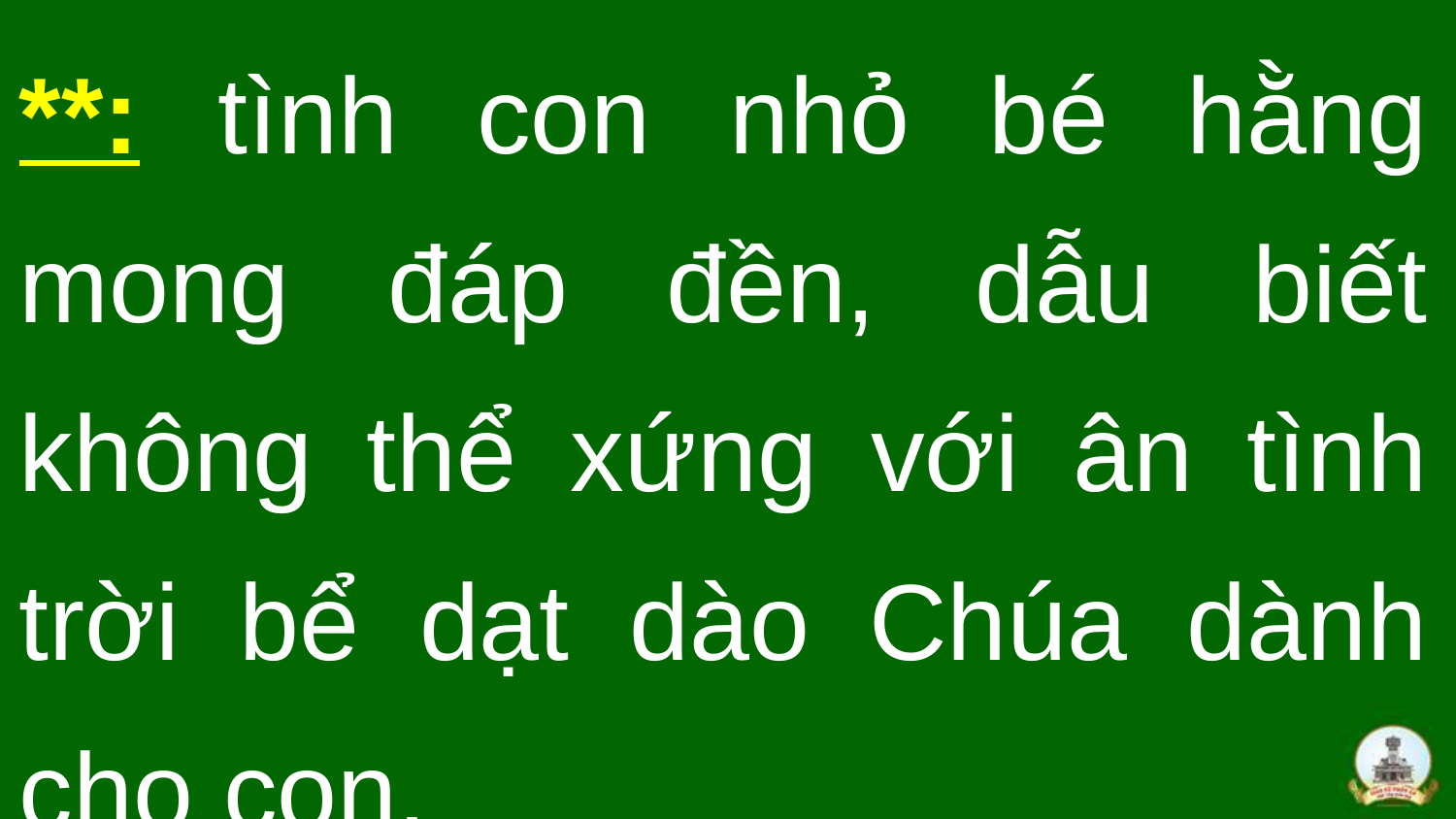

**: tình con nhỏ bé hằng mong đáp đền, dẫu biết không thể xứng với ân tình trời bể dạt dào Chúa dành cho con.